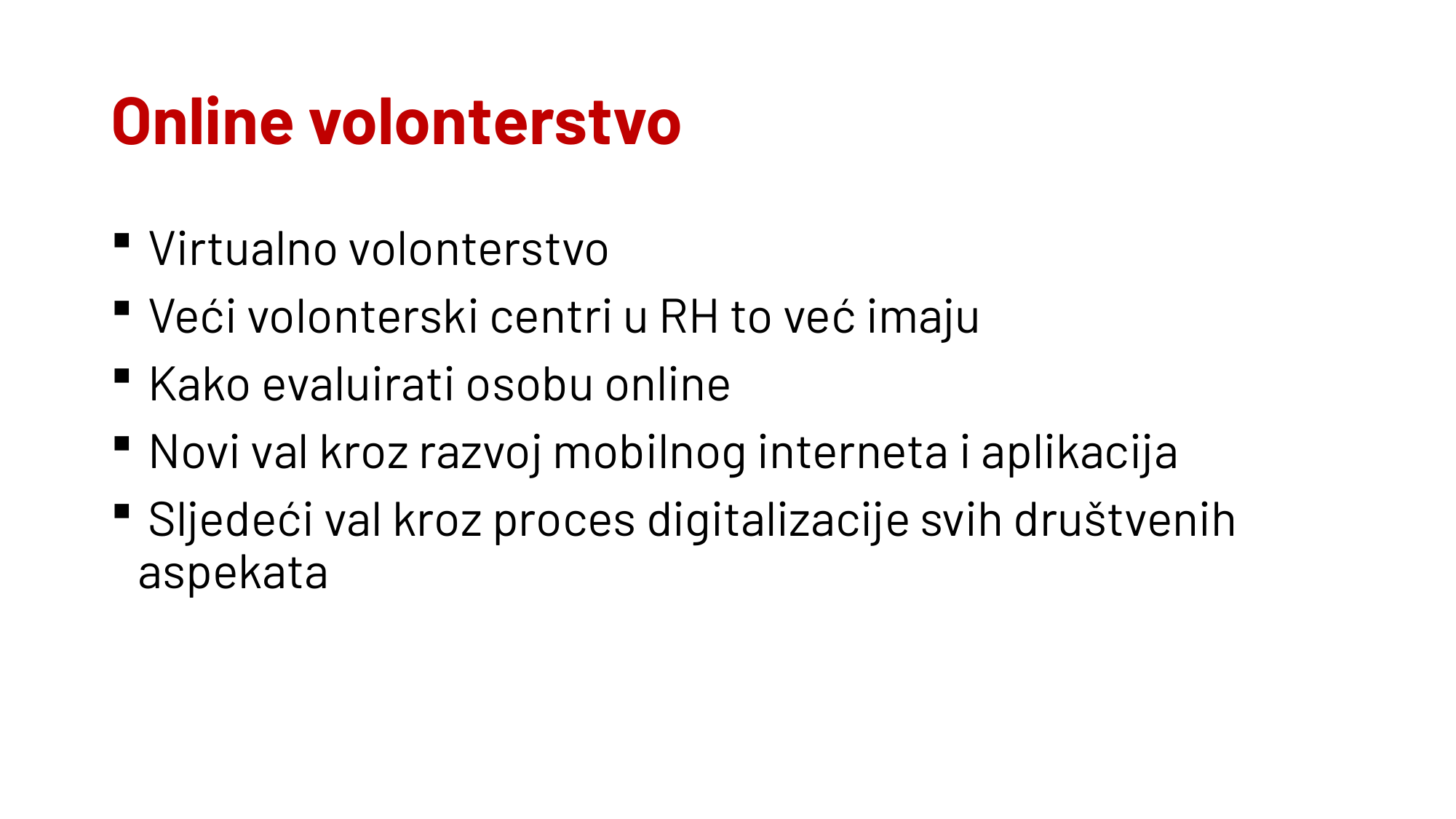

# Online volonterstvo
 Virtualno volonterstvo
 Veći volonterski centri u RH to već imaju
 Kako evaluirati osobu online
 Novi val kroz razvoj mobilnog interneta i aplikacija
 Sljedeći val kroz proces digitalizacije svih društvenih aspekata